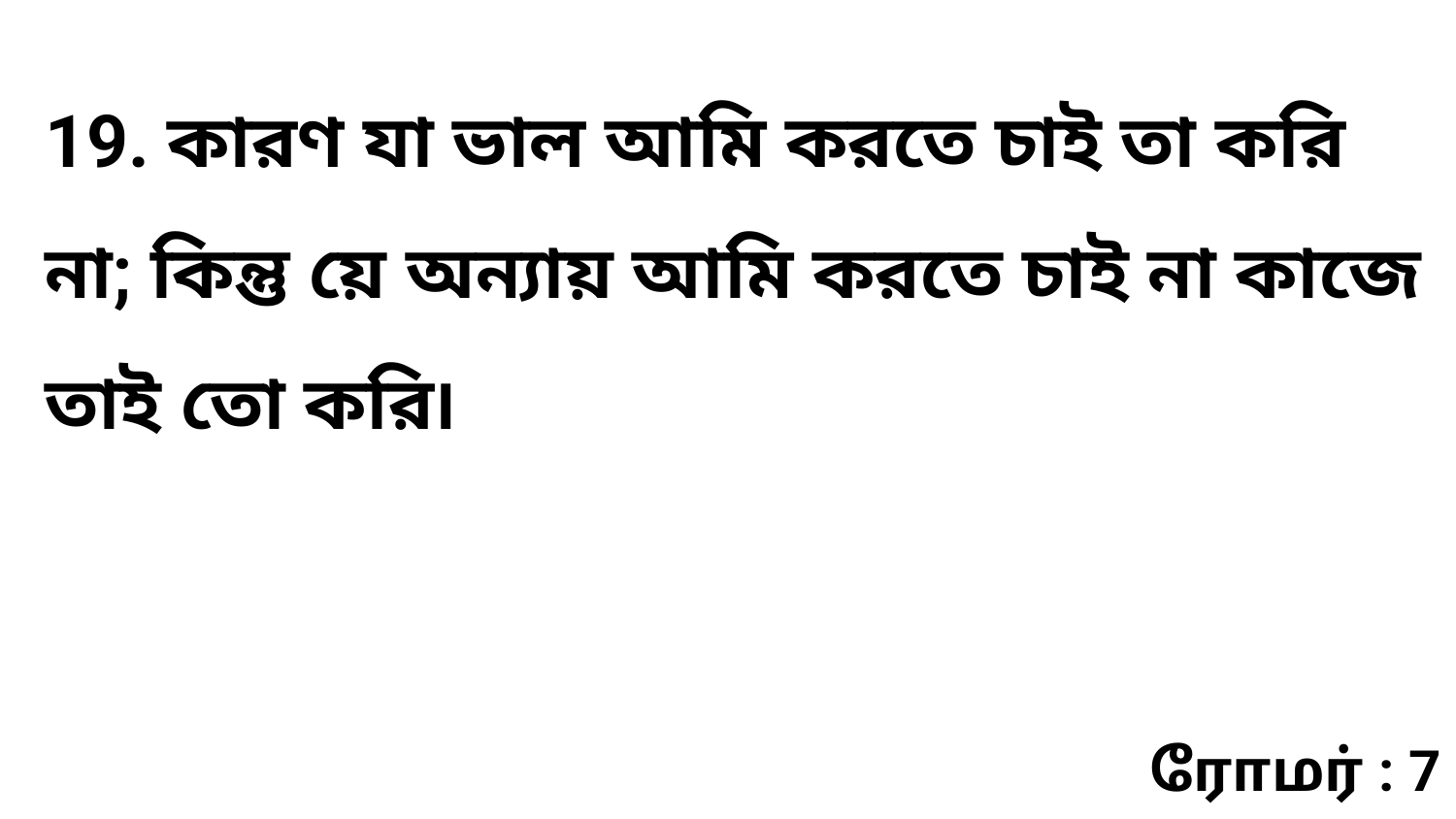

19. কারণ যা ভাল আমি করতে চাই তা করি না; কিন্তু য়ে অন্যায় আমি করতে চাই না কাজে তাই তো করি৷
ரோமர் : 7